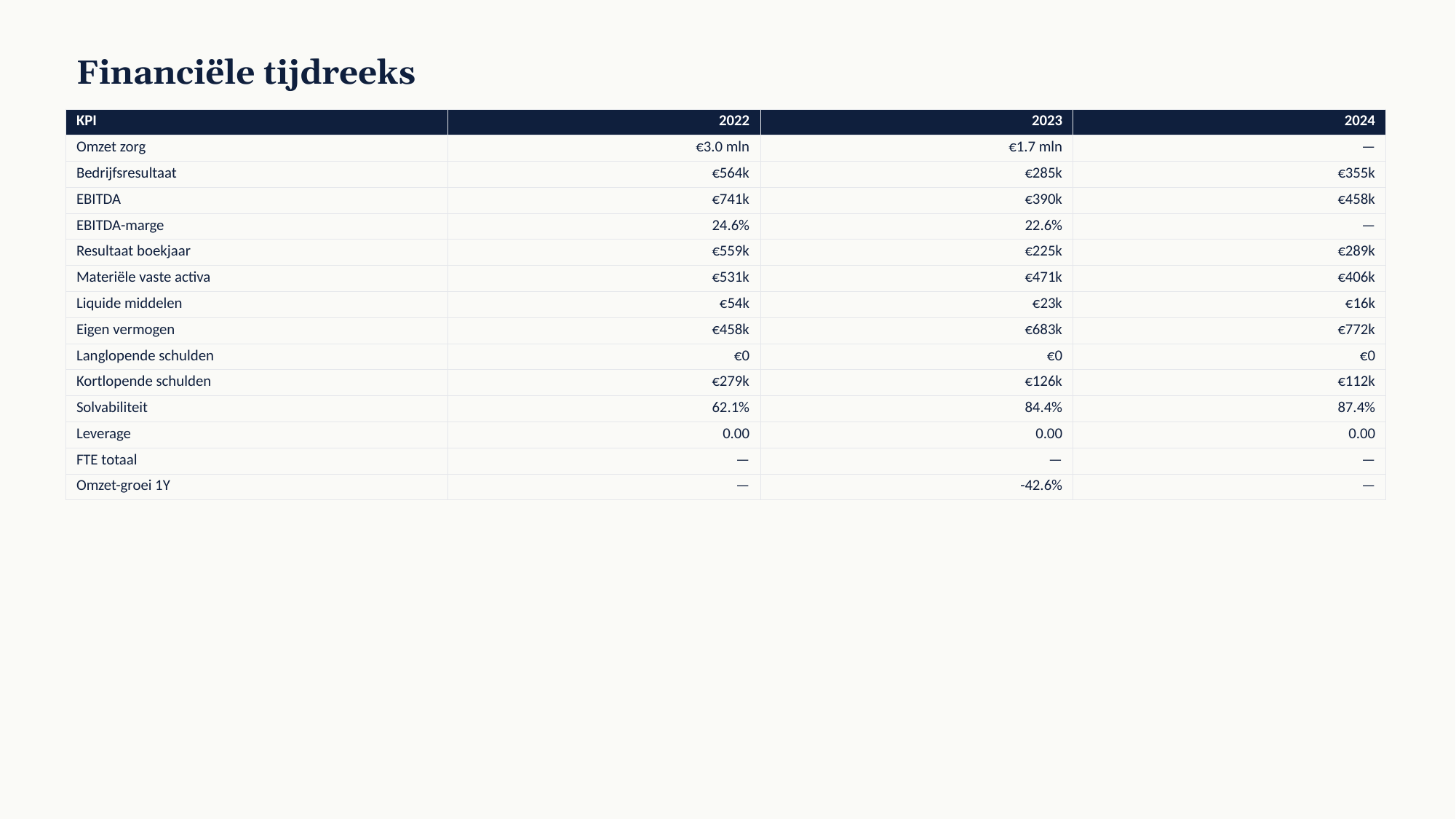

Financiële tijdreeks
| KPI | 2022 | 2023 | 2024 |
| --- | --- | --- | --- |
| Omzet zorg | €3.0 mln | €1.7 mln | — |
| Bedrijfsresultaat | €564k | €285k | €355k |
| EBITDA | €741k | €390k | €458k |
| EBITDA-marge | 24.6% | 22.6% | — |
| Resultaat boekjaar | €559k | €225k | €289k |
| Materiële vaste activa | €531k | €471k | €406k |
| Liquide middelen | €54k | €23k | €16k |
| Eigen vermogen | €458k | €683k | €772k |
| Langlopende schulden | €0 | €0 | €0 |
| Kortlopende schulden | €279k | €126k | €112k |
| Solvabiliteit | 62.1% | 84.4% | 87.4% |
| Leverage | 0.00 | 0.00 | 0.00 |
| FTE totaal | — | — | — |
| Omzet-groei 1Y | — | -42.6% | — |